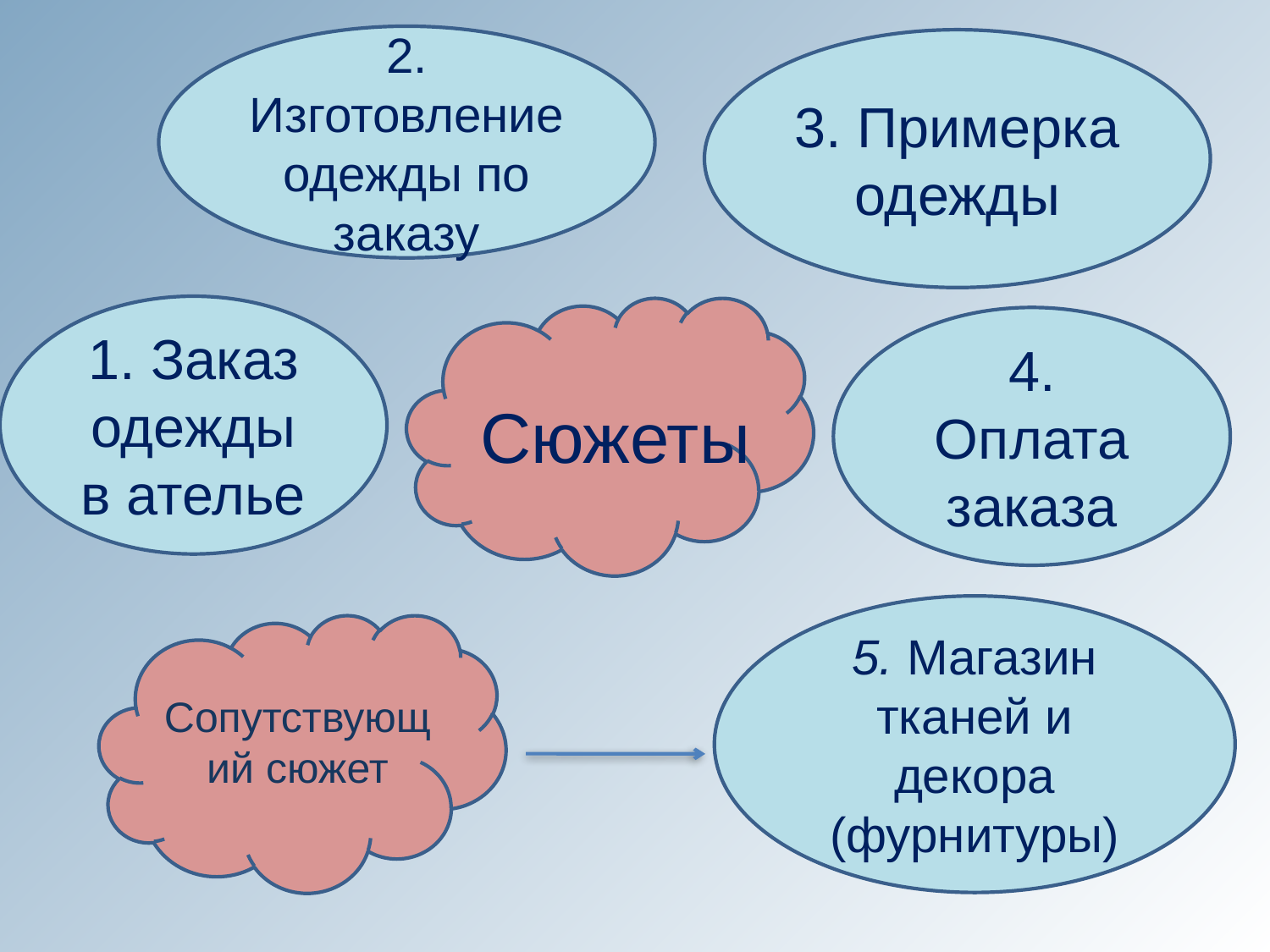

2. Изготовление одежды по заказу
3. Примерка одежды
1. Заказ одежды в ателье

4. Оплата заказа
Сюжеты
5. Магазин тканей и декора (фурнитуры)

Сопутствующий сюжет